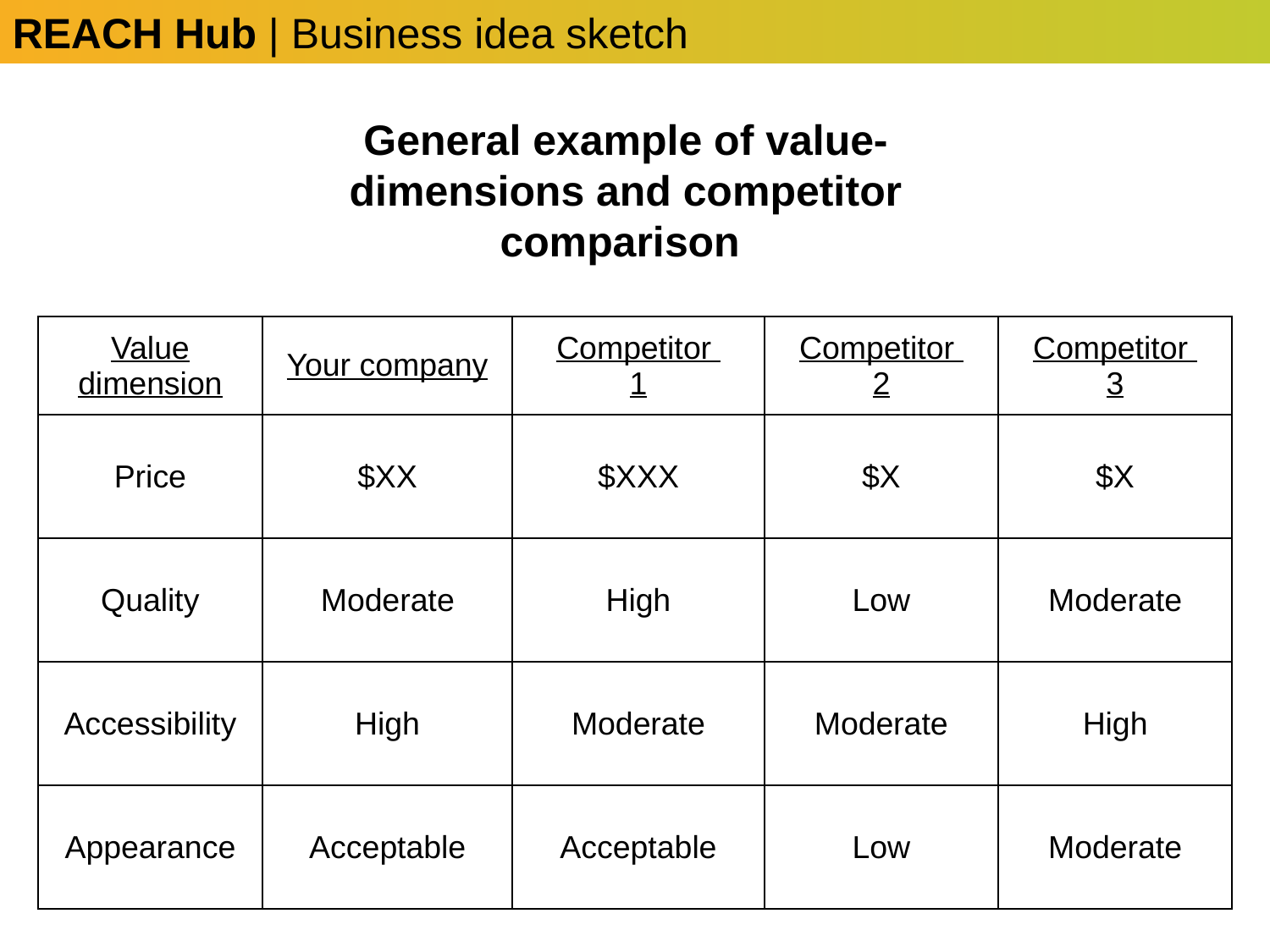

REACH Hub | Business idea sketch
General example of value- dimensions and competitor comparison
| Value dimension | Your company | Competitor 1 | Competitor 2 | Competitor 3 |
| --- | --- | --- | --- | --- |
| Price | $XX | $XXX | $X | $X |
| Quality | Moderate | High | Low | Moderate |
| Accessibility | High | Moderate | Moderate | High |
| Appearance | Acceptable | Acceptable | Low | Moderate |